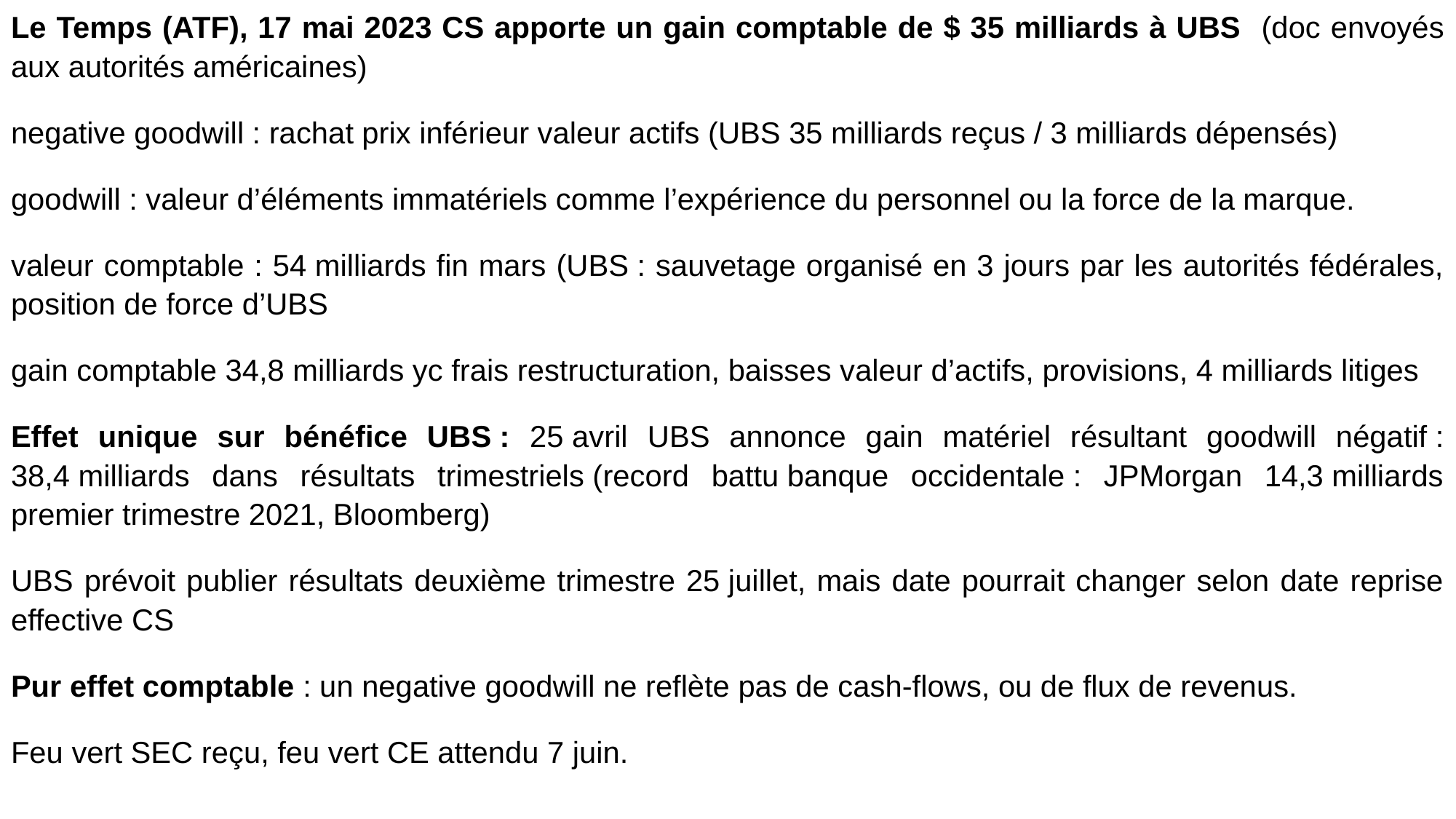

Le Temps (ATF), 17 mai 2023 CS apporte un gain comptable de $ 35 milliards à UBS  (doc envoyés aux autorités américaines)
negative goodwill : rachat prix inférieur valeur actifs (UBS 35 milliards reçus / 3 milliards dépensés)
goodwill : valeur d’éléments immatériels comme l’expérience du personnel ou la force de la marque.
valeur comptable : 54 milliards fin mars (UBS : sauvetage organisé en 3 jours par les autorités fédérales, position de force d’UBS
gain comptable 34,8 milliards yc frais restructuration, baisses valeur d’actifs, provisions, 4 milliards litiges
Effet unique sur bénéfice UBS : 25 avril UBS annonce gain matériel résultant goodwill négatif : 38,4 milliards dans résultats trimestriels (record battu banque occidentale : JPMorgan 14,3 milliards premier trimestre 2021, Bloomberg)
UBS prévoit publier résultats deuxième trimestre 25 juillet, mais date pourrait changer selon date reprise effective CS
Pur effet comptable : un negative goodwill ne reflète pas de cash-flows, ou de flux de revenus.
Feu vert SEC reçu, feu vert CE attendu 7 juin.